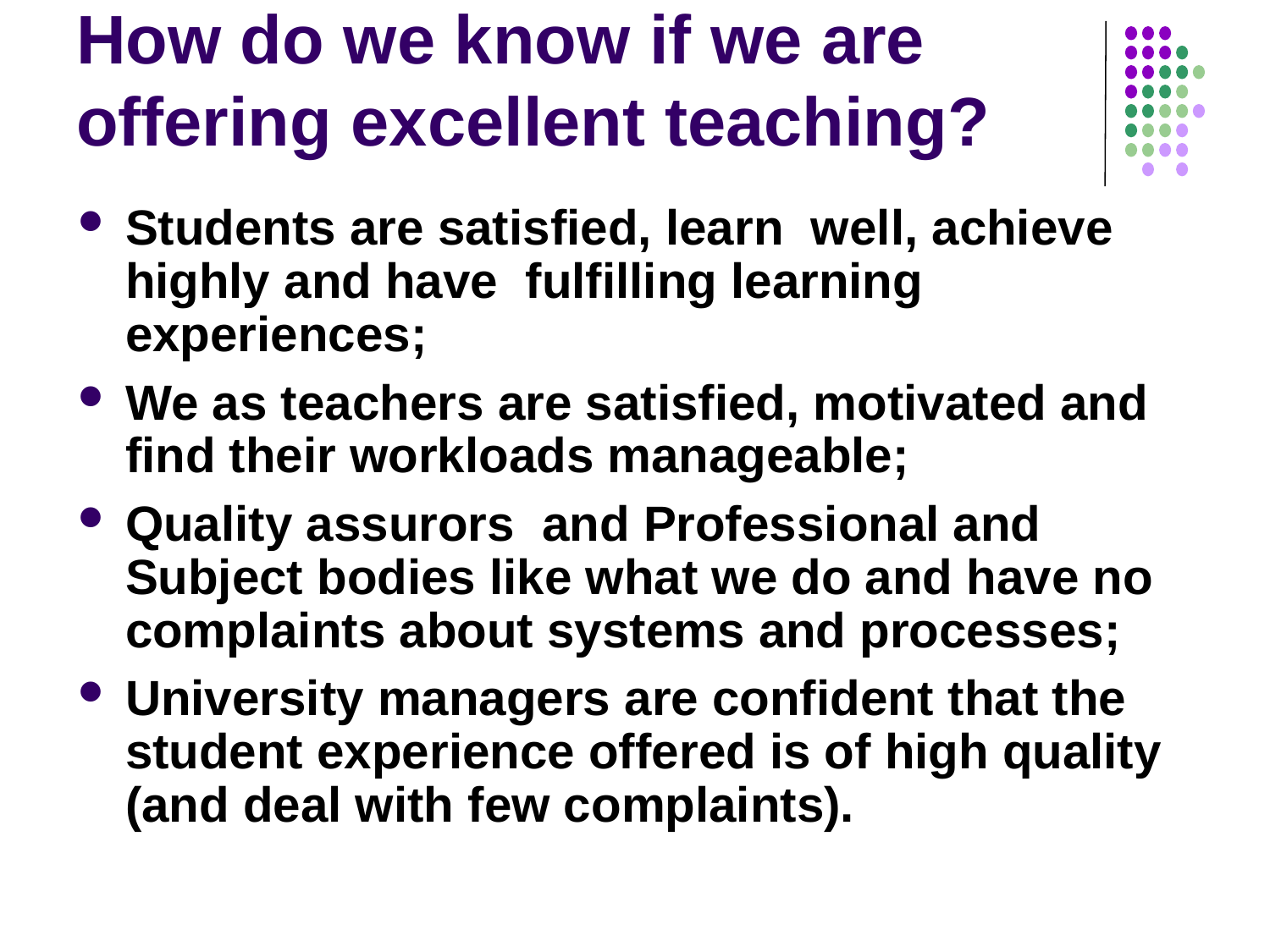

# How do we know if we are offering excellent teaching?
Students are satisfied, learn  well, achieve highly and have  fulfilling learning experiences;
We as teachers are satisfied, motivated and find their workloads manageable;
Quality assurors  and Professional and Subject bodies like what we do and have no complaints about systems and processes;
University managers are confident that the student experience offered is of high quality (and deal with few complaints).